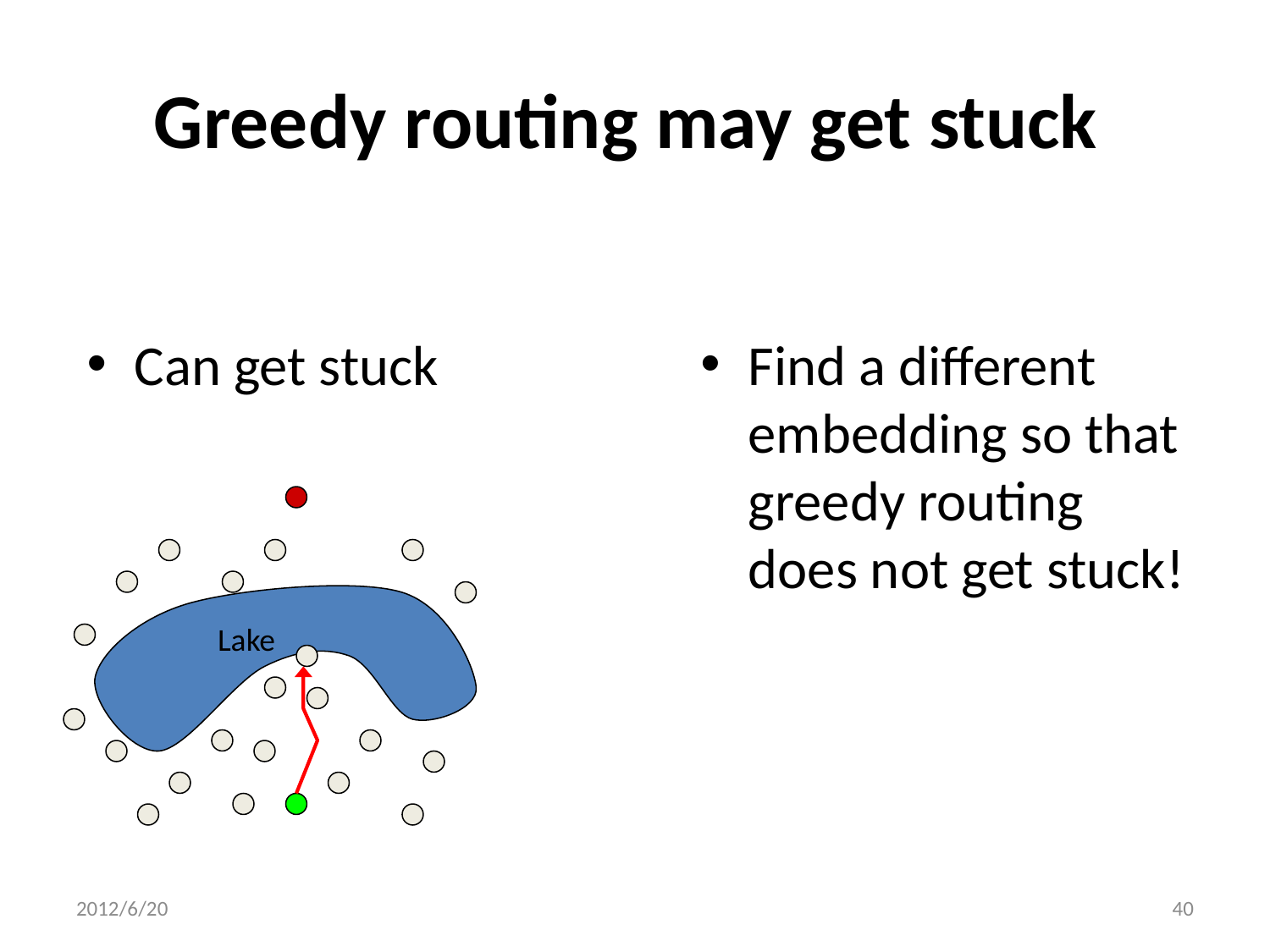

# Greedy routing may get stuck

Can get stuck

Find a different embedding so that greedy routing does not get stuck!

Lake

2012/6/20
40